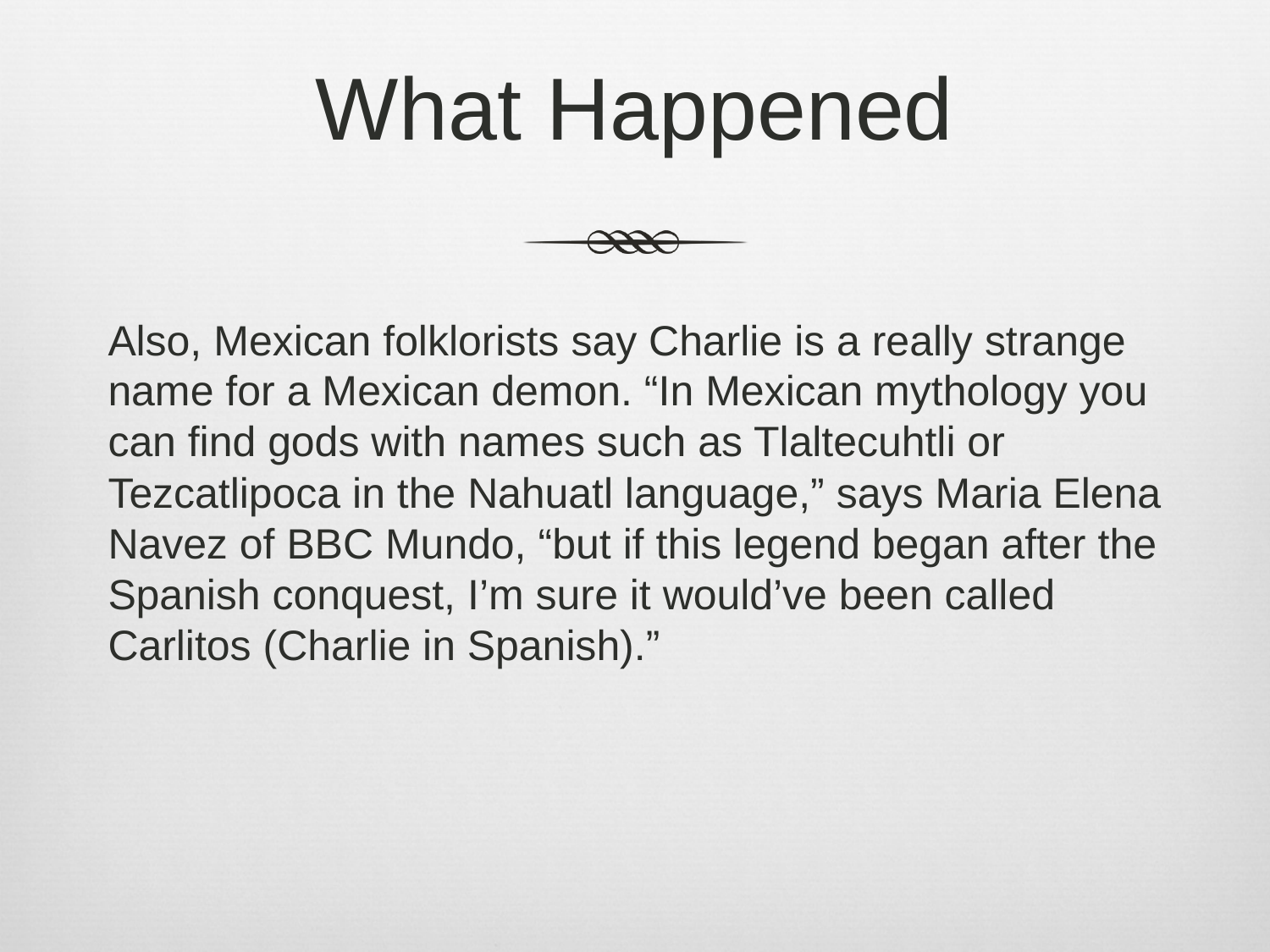

# What Happened
Also, Mexican folklorists say Charlie is a really strange name for a Mexican demon. “In Mexican mythology you can find gods with names such as Tlaltecuhtli or Tezcatlipoca in the Nahuatl language,” says Maria Elena Navez of BBC Mundo, “but if this legend began after the Spanish conquest, I’m sure it would’ve been called Carlitos (Charlie in Spanish).”